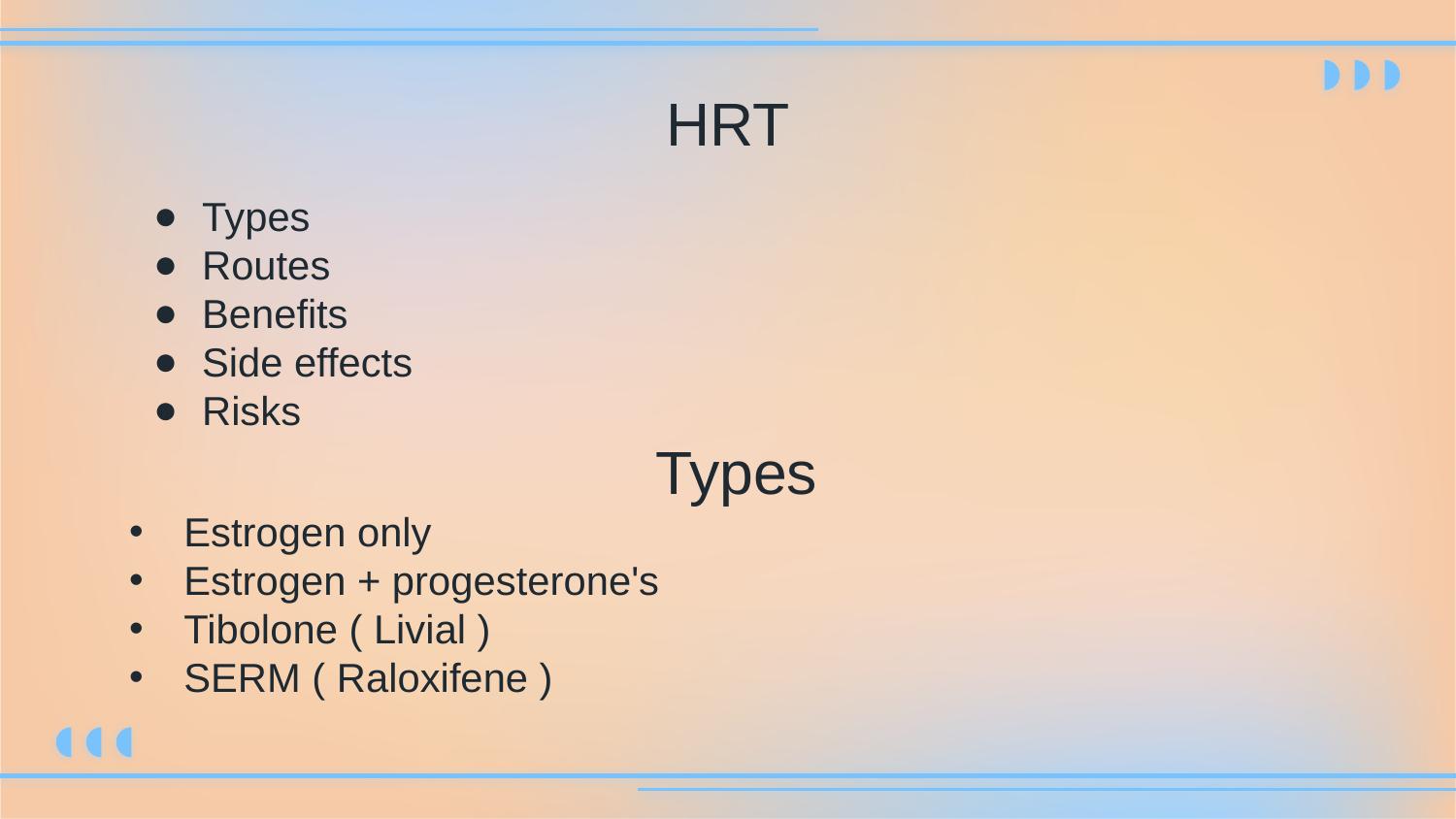

# HRT
Types
Routes
Benefits
Side effects
Risks
                                             Types
Estrogen only
Estrogen + progesterone's
Tibolone ( Livial )
SERM ( Raloxifene )